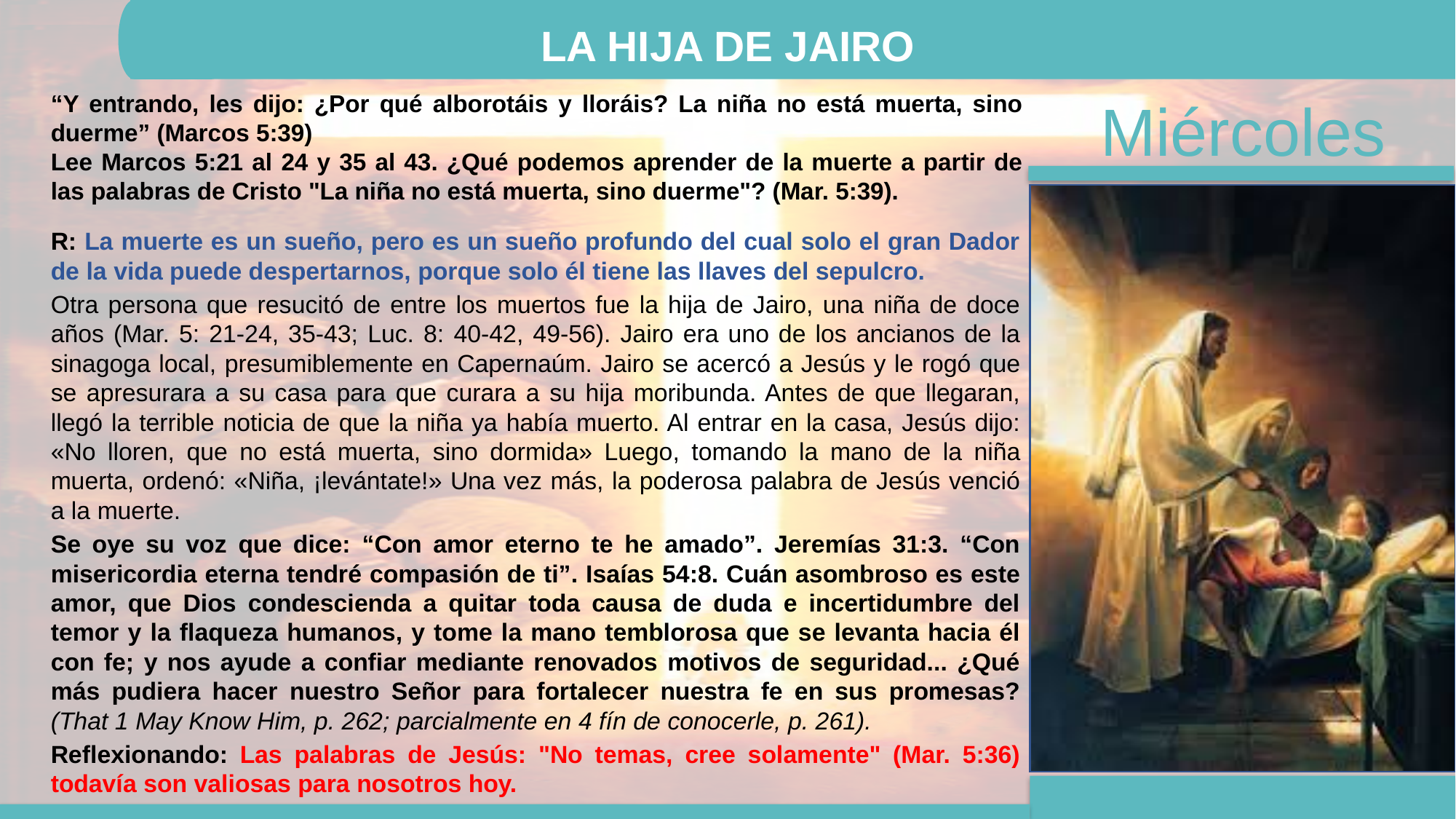

LA HIJA DE JAIRO
“Y entrando, les dijo: ¿Por qué alborotáis y lloráis? La niña no está muerta, sino duerme” (Marcos 5:39)
Lee Marcos 5:21 al 24 y 35 al 43. ¿Qué podemos aprender de la muerte a partir de las palabras de Cristo "La niña no está muerta, sino duerme"? (Mar. 5:39).

R: La muerte es un sueño, pero es un sueño profundo del cual solo el gran Dador de la vida puede despertarnos, porque solo él tiene las llaves del sepulcro.
Otra persona que resucitó de entre los muertos fue la hija de Jairo, una niña de doce años (Mar. 5: 21-24, 35-43; Luc. 8: 40-42, 49-56). Jairo era uno de los ancianos de la sinagoga local, presumiblemente en Capernaúm. Jairo se acercó a Jesús y le rogó que se apresurara a su casa para que curara a su hija moribunda. Antes de que llegaran, llegó la terrible noticia de que la niña ya había muerto. Al entrar en la casa, Jesús dijo: «No lloren, que no está muerta, sino dormida» Luego, tomando la mano de la niña muerta, ordenó: «Niña, ¡levántate!» Una vez más, la poderosa palabra de Jesús venció a la muerte.
Se oye su voz que dice: “Con amor eterno te he amado”. Jeremías 31:3. “Con misericordia eterna tendré compasión de ti”. Isaías 54:8. Cuán asombroso es este amor, que Dios condescienda a quitar toda causa de duda e incertidumbre del temor y la flaqueza humanos, y tome la mano temblorosa que se levanta hacia él con fe; y nos ayude a confiar mediante renovados motivos de seguridad... ¿Qué más pudiera hacer nuestro Señor para fortalecer nuestra fe en sus promesas? (That 1 May Know Him, p. 262; parcialmente en 4 fín de conocerle, p. 261).
Reflexionando: Las palabras de Jesús: "No temas, cree solamente" (Mar. 5:36) todavía son valiosas para nosotros hoy.